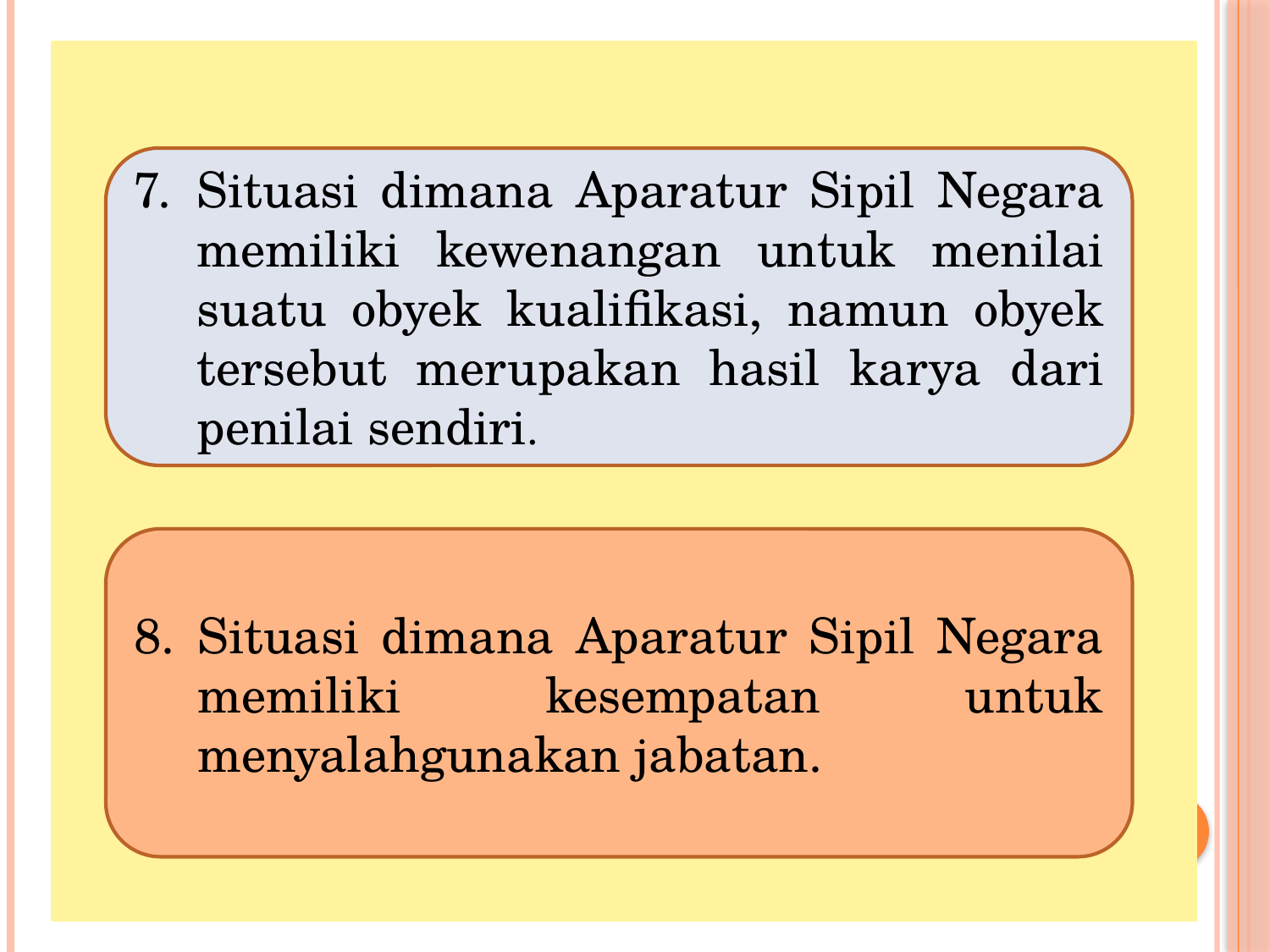

Situasi dimana Aparatur Sipil Negara memiliki kewenangan untuk menilai suatu obyek kualifikasi, namun obyek tersebut merupakan hasil karya dari penilai sendiri.
Situasi dimana Aparatur Sipil Negara memiliki kesempatan untuk menyalahgunakan jabatan.